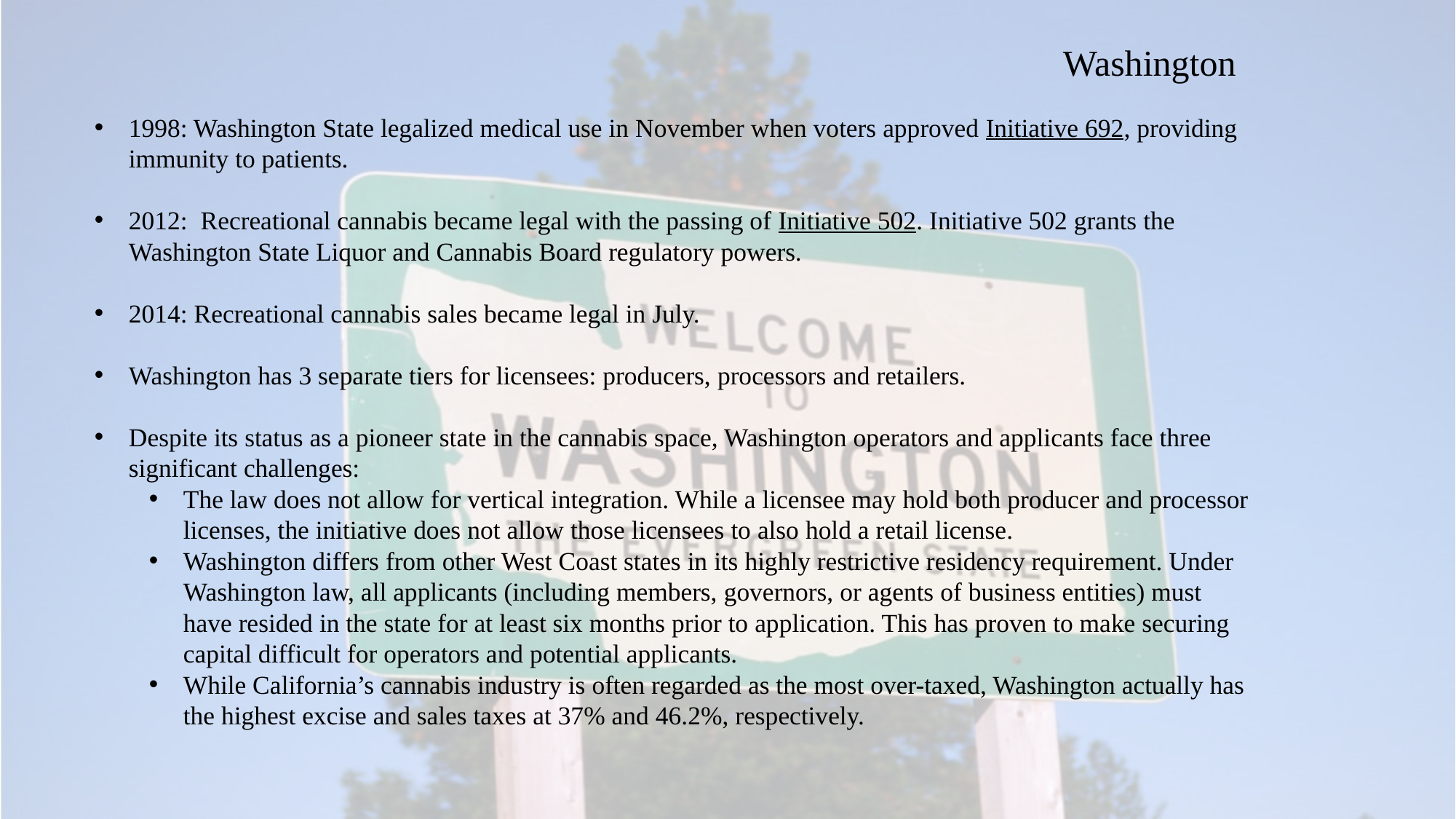

Washington
1998: Washington State legalized medical use in November when voters approved Initiative 692, providing immunity to patients.

2012:  Recreational cannabis became legal with the passing of Initiative 502. Initiative 502 grants the Washington State Liquor and Cannabis Board regulatory powers.

2014: Recreational cannabis sales became legal in July.

Washington has 3 separate tiers for licensees: producers, processors and retailers.

Despite its status as a pioneer state in the cannabis space, Washington operators and applicants face three significant challenges:
The law does not allow for vertical integration. While a licensee may hold both producer and processor licenses, the initiative does not allow those licensees to also hold a retail license.
Washington differs from other West Coast states in its highly restrictive residency requirement. Under Washington law, all applicants (including members, governors, or agents of business entities) must have resided in the state for at least six months prior to application. This has proven to make securing capital difficult for operators and potential applicants.
While California’s cannabis industry is often regarded as the most over-taxed, Washington actually has the highest excise and sales taxes at 37% and 46.2%, respectively.